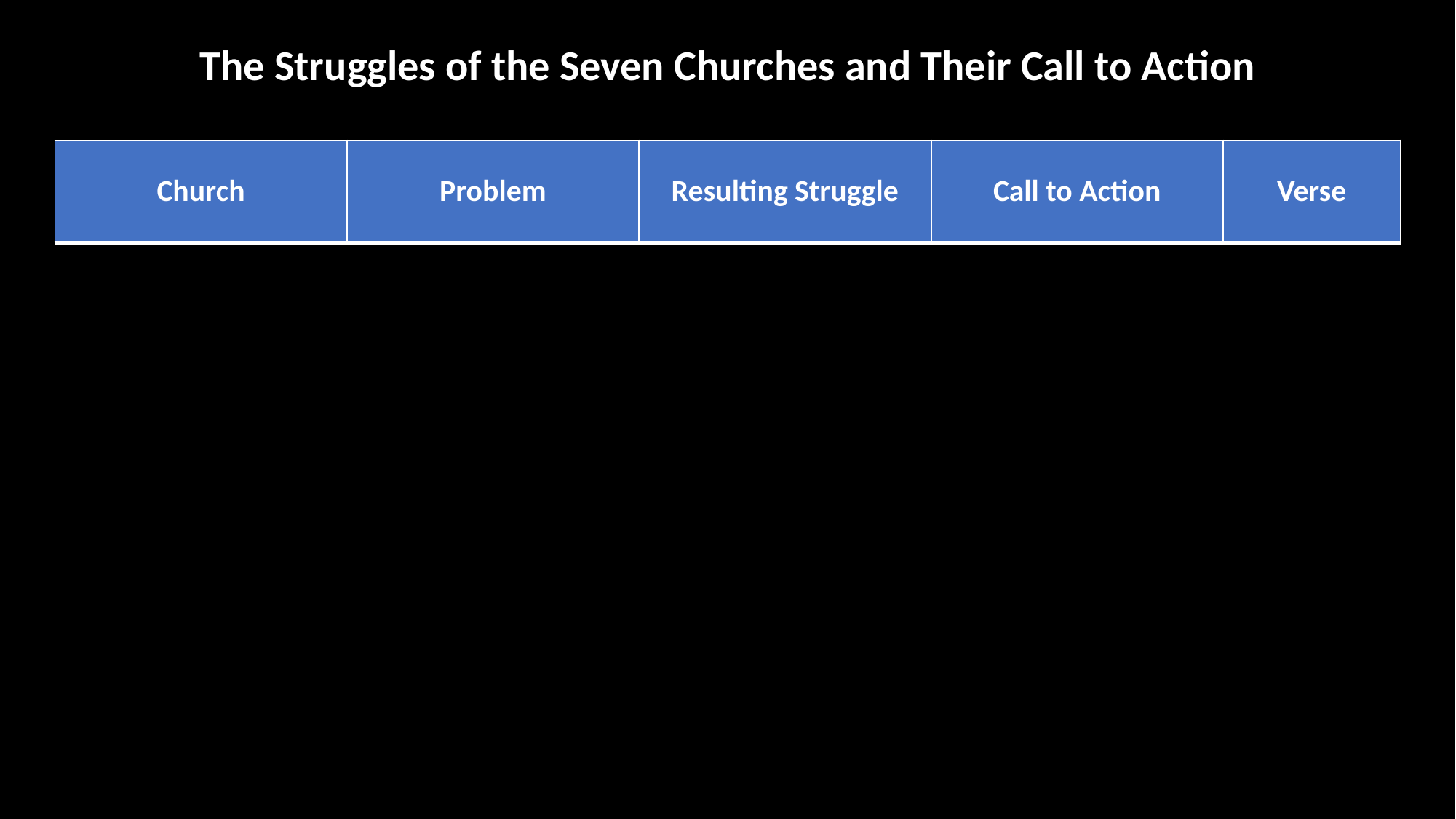

The Struggles of the Seven Churches and Their Call to Action
| Church | Problem | Resulting Struggle | Call to Action | Verse |
| --- | --- | --- | --- | --- |